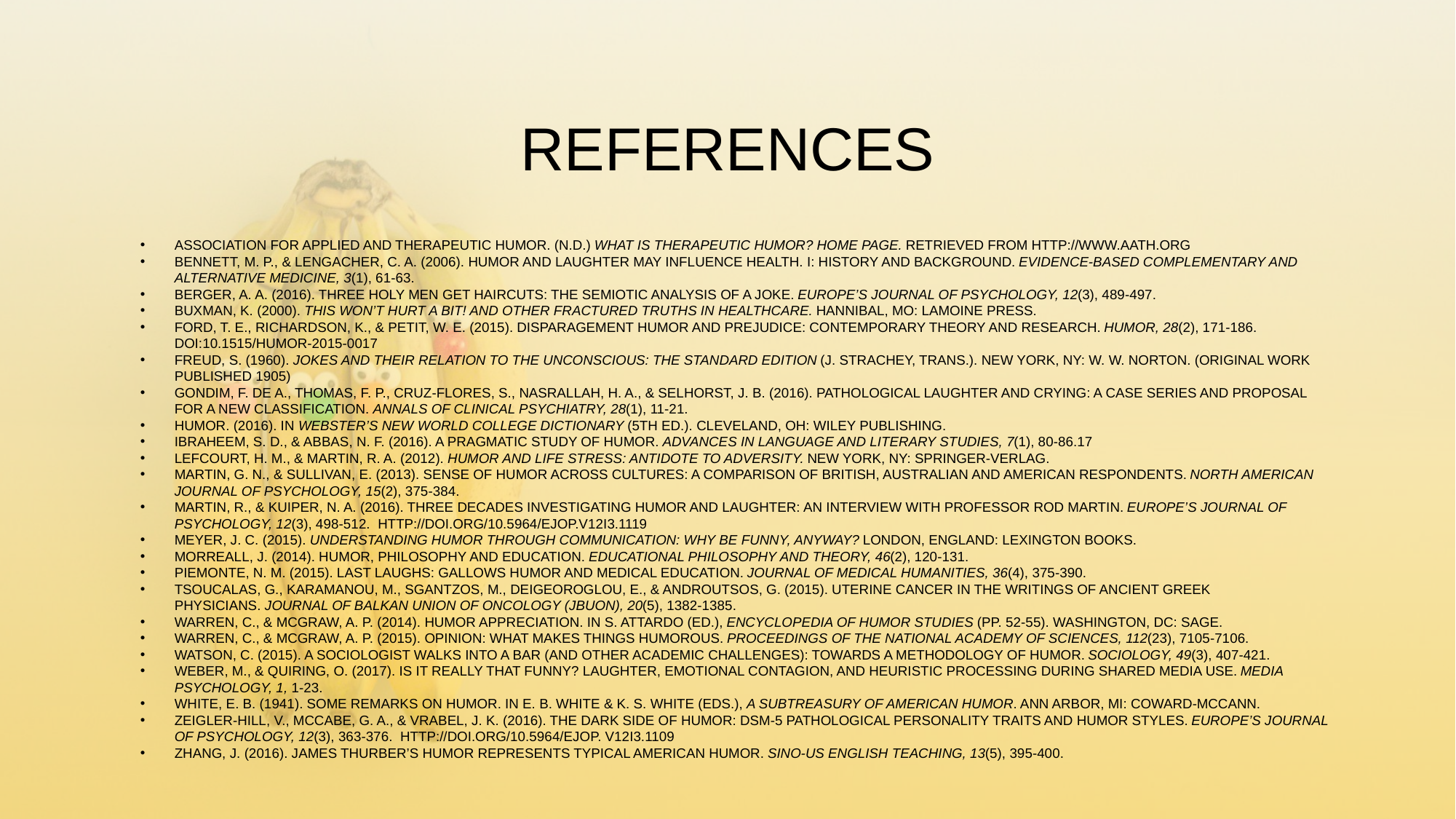

# REFERENCES
ASSOCIATION FOR APPLIED AND THERAPEUTIC HUMOR. (N.D.) WHAT IS THERAPEUTIC HUMOR? HOME PAGE. RETRIEVED FROM HTTP://WWW.AATH.ORG
BENNETT, M. P., & LENGACHER, C. A. (2006). HUMOR AND LAUGHTER MAY INFLUENCE HEALTH. I: HISTORY AND BACKGROUND. EVIDENCE-BASED COMPLEMENTARY AND ALTERNATIVE MEDICINE, 3(1), 61-63.
BERGER, A. A. (2016). THREE HOLY MEN GET HAIRCUTS: THE SEMIOTIC ANALYSIS OF A JOKE. EUROPE’S JOURNAL OF PSYCHOLOGY, 12(3), 489-497.
BUXMAN, K. (2000). THIS WON’T HURT A BIT! AND OTHER FRACTURED TRUTHS IN HEALTHCARE. HANNIBAL, MO: LAMOINE PRESS.
FORD, T. E., RICHARDSON, K., & PETIT, W. E. (2015). DISPARAGEMENT HUMOR AND PREJUDICE: CONTEMPORARY THEORY AND RESEARCH. HUMOR, 28(2), 171-186. DOI:10.1515/HUMOR-2015-0017
FREUD, S. (1960). JOKES AND THEIR RELATION TO THE UNCONSCIOUS: THE STANDARD EDITION (J. STRACHEY, TRANS.). NEW YORK, NY: W. W. NORTON. (ORIGINAL WORK PUBLISHED 1905)
GONDIM, F. DE A., THOMAS, F. P., CRUZ-FLORES, S., NASRALLAH, H. A., & SELHORST, J. B. (2016). PATHOLOGICAL LAUGHTER AND CRYING: A CASE SERIES AND PROPOSAL FOR A NEW CLASSIFICATION. ANNALS OF CLINICAL PSYCHIATRY, 28(1), 11-21.
HUMOR. (2016). IN WEBSTER’S NEW WORLD COLLEGE DICTIONARY (5TH ED.). CLEVELAND, OH: WILEY PUBLISHING.
IBRAHEEM, S. D., & ABBAS, N. F. (2016). A PRAGMATIC STUDY OF HUMOR. ADVANCES IN LANGUAGE AND LITERARY STUDIES, 7(1), 80-86.17
LEFCOURT, H. M., & MARTIN, R. A. (2012). HUMOR AND LIFE STRESS: ANTIDOTE TO ADVERSITY. NEW YORK, NY: SPRINGER-VERLAG.
MARTIN, G. N., & SULLIVAN, E. (2013). SENSE OF HUMOR ACROSS CULTURES: A COMPARISON OF BRITISH, AUSTRALIAN AND AMERICAN RESPONDENTS. NORTH AMERICAN JOURNAL OF PSYCHOLOGY, 15(2), 375-384.
MARTIN, R., & KUIPER, N. A. (2016). THREE DECADES INVESTIGATING HUMOR AND LAUGHTER: AN INTERVIEW WITH PROFESSOR ROD MARTIN. EUROPE’S JOURNAL OF PSYCHOLOGY, 12(3), 498-512.  HTTP://DOI.ORG/10.5964/EJOP.V12I3.1119
MEYER, J. C. (2015). UNDERSTANDING HUMOR THROUGH COMMUNICATION: WHY BE FUNNY, ANYWAY? LONDON, ENGLAND: LEXINGTON BOOKS.
MORREALL, J. (2014). HUMOR, PHILOSOPHY AND EDUCATION. EDUCATIONAL PHILOSOPHY AND THEORY, 46(2), 120-131.
PIEMONTE, N. M. (2015). LAST LAUGHS: GALLOWS HUMOR AND MEDICAL EDUCATION. JOURNAL OF MEDICAL HUMANITIES, 36(4), 375-390.
TSOUCALAS, G., KARAMANOU, M., SGANTZOS, M., DEIGEOROGLOU, E., & ANDROUTSOS, G. (2015). UTERINE CANCER IN THE WRITINGS OF ANCIENT GREEK PHYSICIANS. JOURNAL OF BALKAN UNION OF ONCOLOGY (JBUON), 20(5), 1382-1385.
WARREN, C., & MCGRAW, A. P. (2014). HUMOR APPRECIATION. IN S. ATTARDO (ED.), ENCYCLOPEDIA OF HUMOR STUDIES (PP. 52-55). WASHINGTON, DC: SAGE.
WARREN, C., & MCGRAW, A. P. (2015). OPINION: WHAT MAKES THINGS HUMOROUS. PROCEEDINGS OF THE NATIONAL ACADEMY OF SCIENCES, 112(23), 7105-7106.
WATSON, C. (2015). A SOCIOLOGIST WALKS INTO A BAR (AND OTHER ACADEMIC CHALLENGES): TOWARDS A METHODOLOGY OF HUMOR. SOCIOLOGY, 49(3), 407-421.
WEBER, M., & QUIRING, O. (2017). IS IT REALLY THAT FUNNY? LAUGHTER, EMOTIONAL CONTAGION, AND HEURISTIC PROCESSING DURING SHARED MEDIA USE. MEDIA PSYCHOLOGY, 1, 1-23.
WHITE, E. B. (1941). SOME REMARKS ON HUMOR. IN E. B. WHITE & K. S. WHITE (EDS.), A SUBTREASURY OF AMERICAN HUMOR. ANN ARBOR, MI: COWARD-MCCANN.
ZEIGLER-HILL, V., MCCABE, G. A., & VRABEL, J. K. (2016). THE DARK SIDE OF HUMOR: DSM-5 PATHOLOGICAL PERSONALITY TRAITS AND HUMOR STYLES. EUROPE’S JOURNAL OF PSYCHOLOGY, 12(3), 363-376.  HTTP://DOI.ORG/10.5964/EJOP. V12I3.1109
ZHANG, J. (2016). JAMES THURBER’S HUMOR REPRESENTS TYPICAL AMERICAN HUMOR. SINO-US ENGLISH TEACHING, 13(5), 395-400.